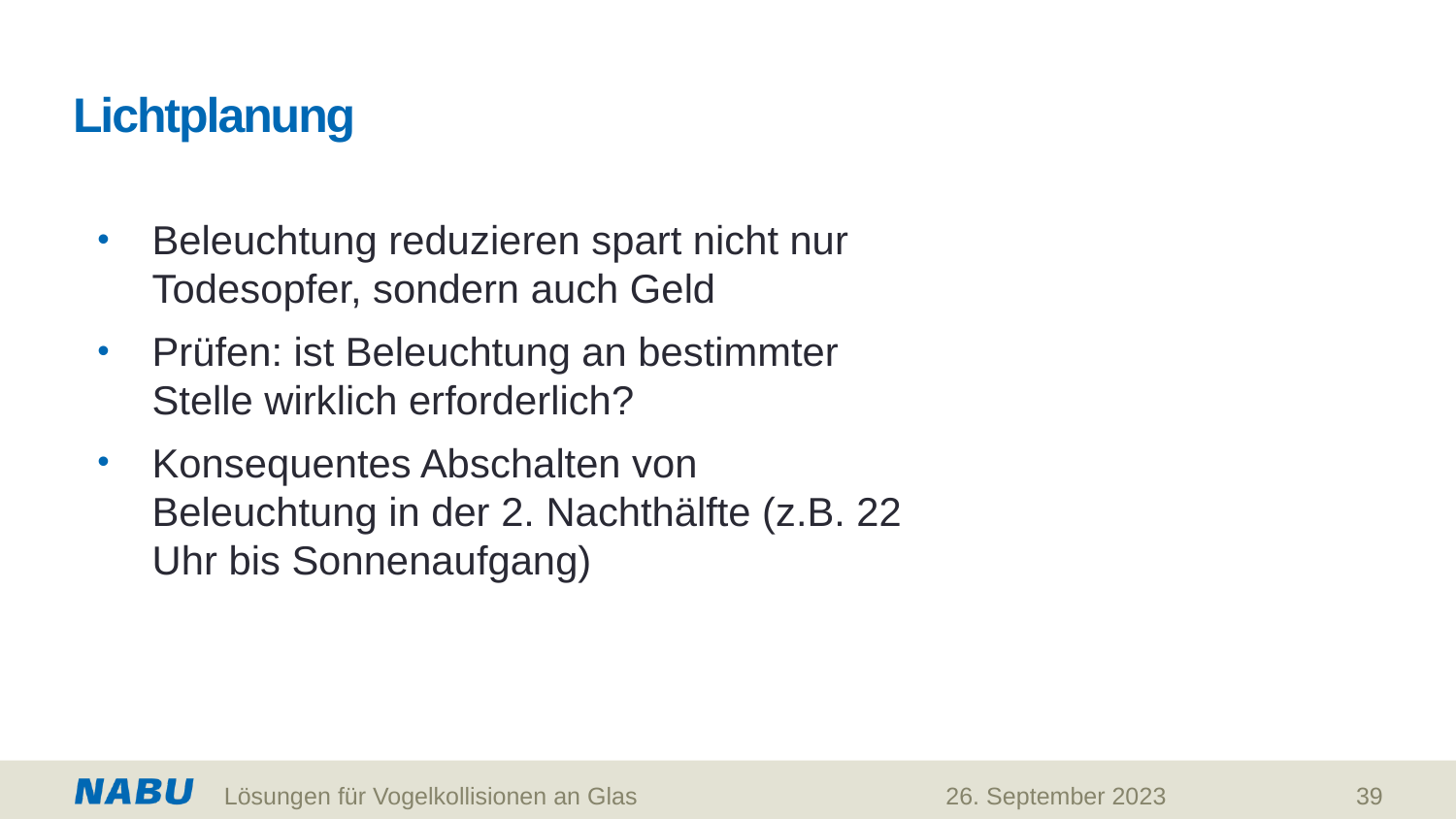

# Lichtplanung
Beleuchtung reduzieren spart nicht nur Todesopfer, sondern auch Geld
Prüfen: ist Beleuchtung an bestimmter Stelle wirklich erforderlich?
Konsequentes Abschalten von Beleuchtung in der 2. Nachthälfte (z.B. 22 Uhr bis Sonnenaufgang)

Lösungen für Vogelkollisionen an Glas
26. September 2023
39